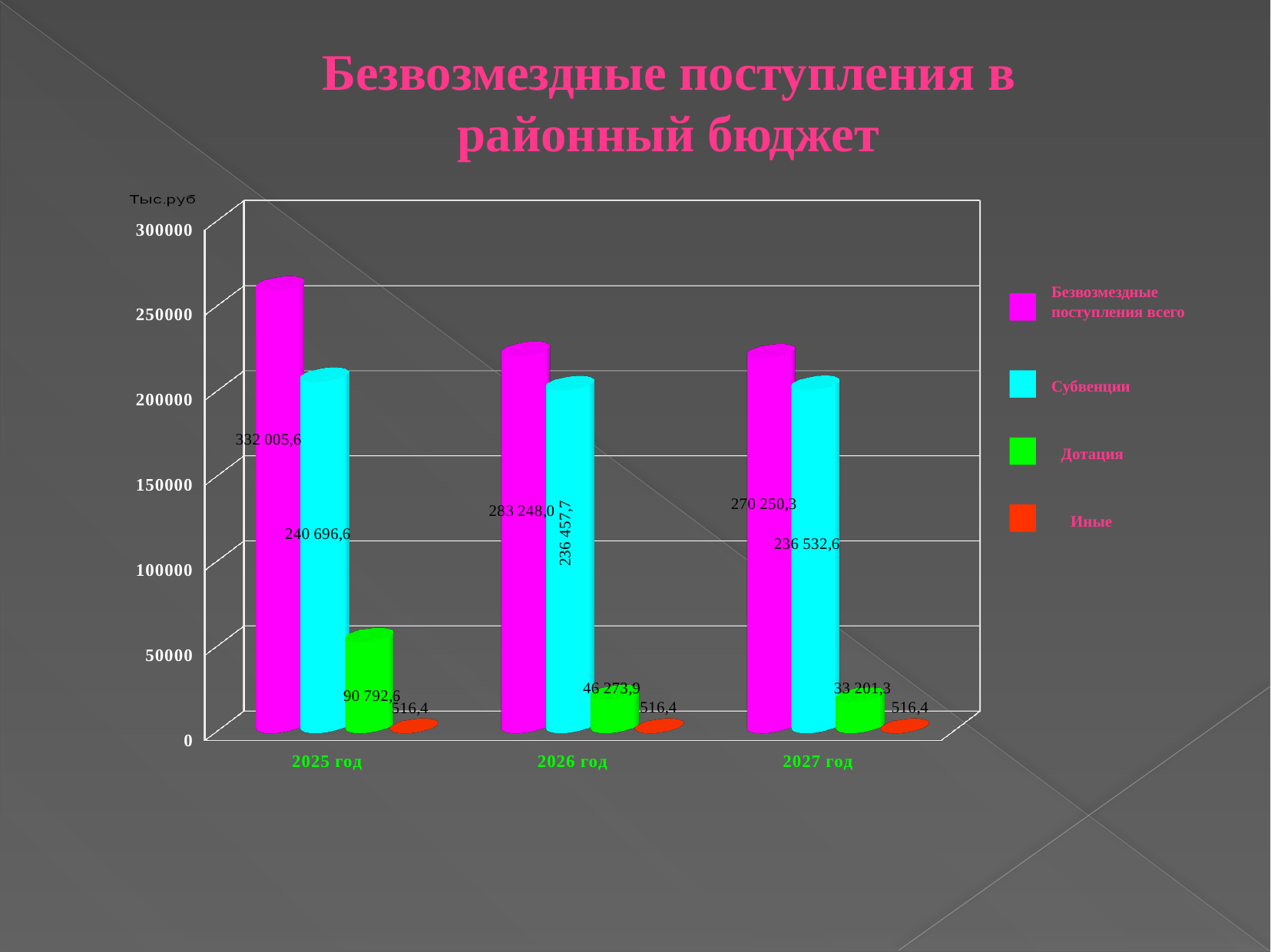

# Безвозмездные поступления в районный бюджет

[unsupported chart]

Безвозмездные  поступления всего

Субвенции

Дотация

Иные